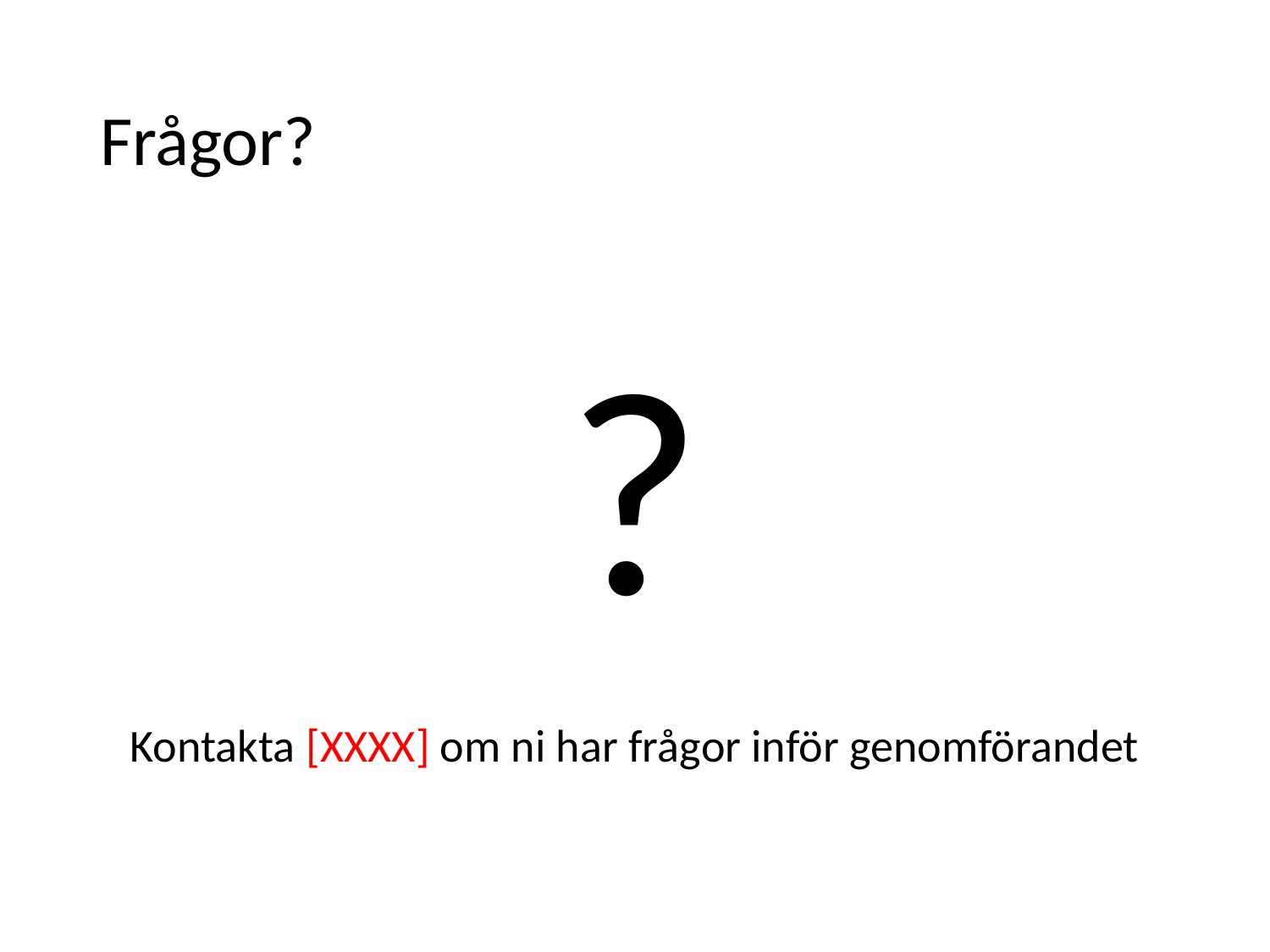

# Frågor?
?

Kontakta [XXXX] om ni har frågor inför genomförandet